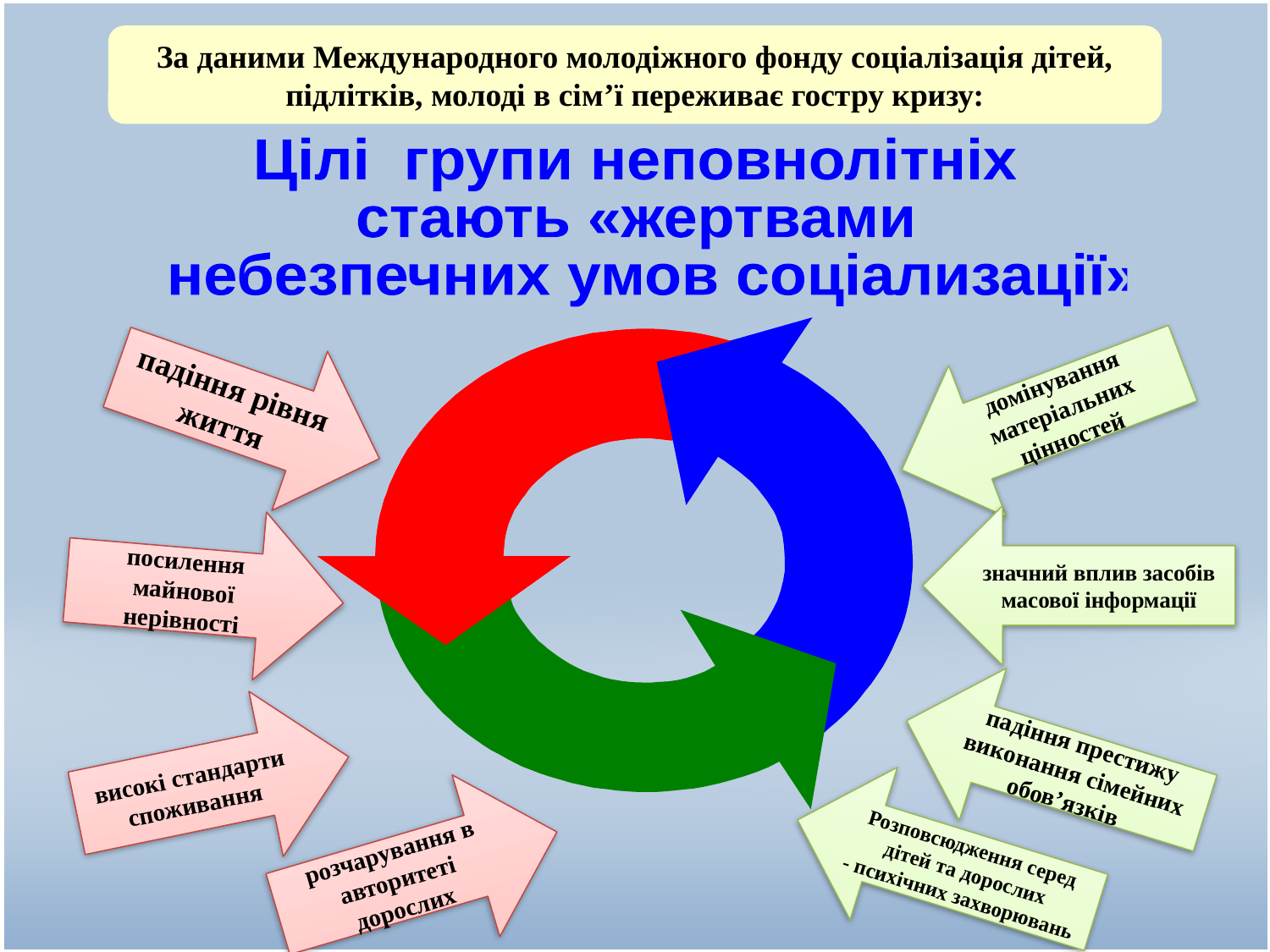

За даними Международного молодіжного фонду соціалізація дітей, підлітків, молоді в сім’ї переживає гостру кризу:
Цілі  групи неповнолітніх
стають «жертвами
 небезпечних умов соціализації»

падіння рівня життя
домінування матеріальних цінностей
значний вплив засобів масової інформації
посилення майнової нерівності
падіння престижу виконання сімейних обов’язків
високі стандарти споживання
Розповсюдження серед дітей та дорослих - психічних захворювань
розчарування в авторитеті дорослих